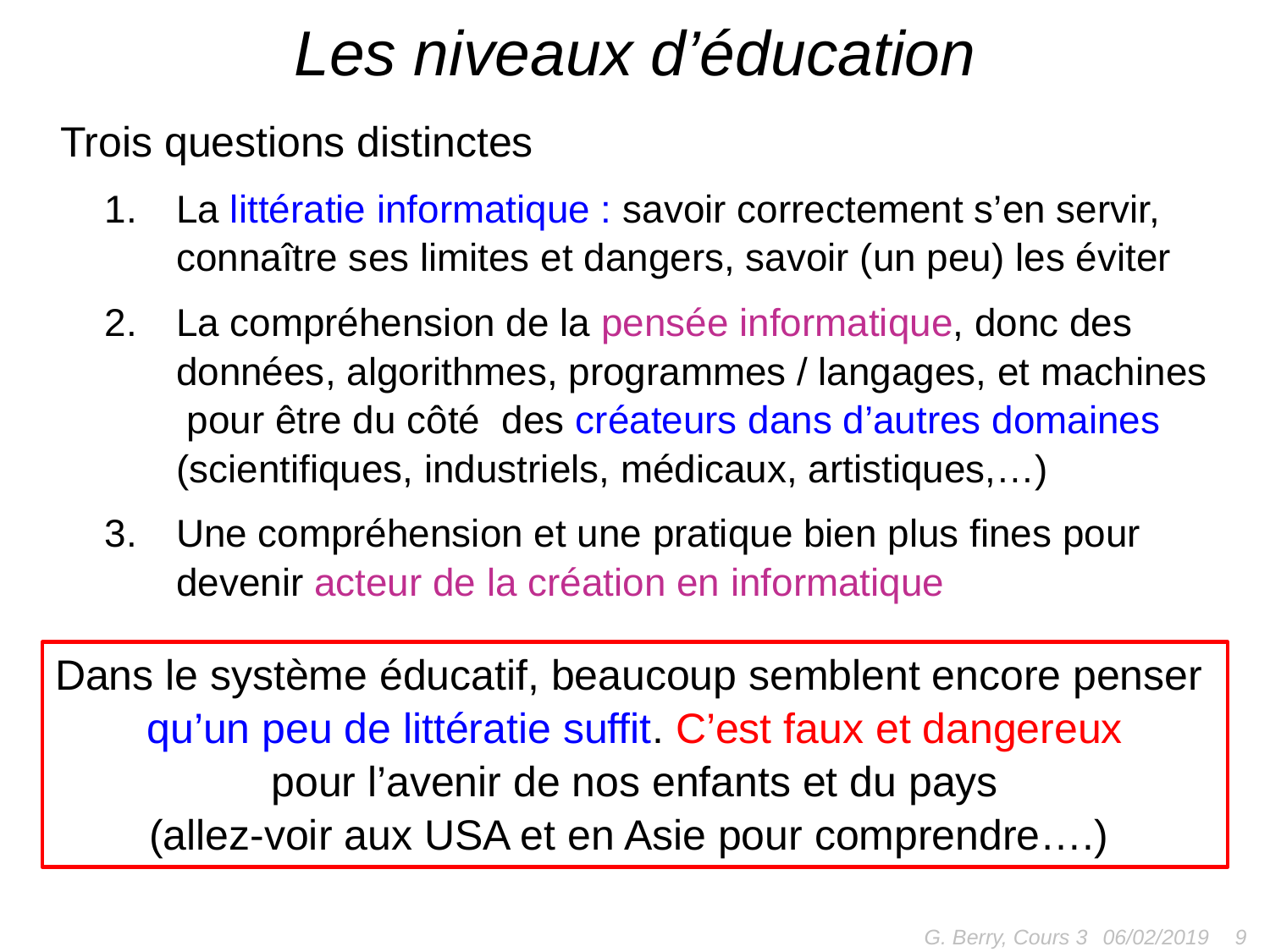

# Les niveaux d’éducation
Trois questions distinctes
La littératie informatique : savoir correctement s’en servir, connaître ses limites et dangers, savoir (un peu) les éviter
La compréhension de la pensée informatique, donc des données, algorithmes, programmes / langages, et machines  pour être du côté  des créateurs dans d’autres domaines (scientifiques, industriels, médicaux, artistiques,…)
Une compréhension et une pratique bien plus fines pour devenir acteur de la création en informatique
Dans le système éducatif, beaucoup semblent encore penser
qu’un peu de littératie suffit. C’est faux et dangereux
pour l’avenir de nos enfants et du pays
(allez-voir aux USA et en Asie pour comprendre….)
G. Berry, Cours 3
9
06/02/2019